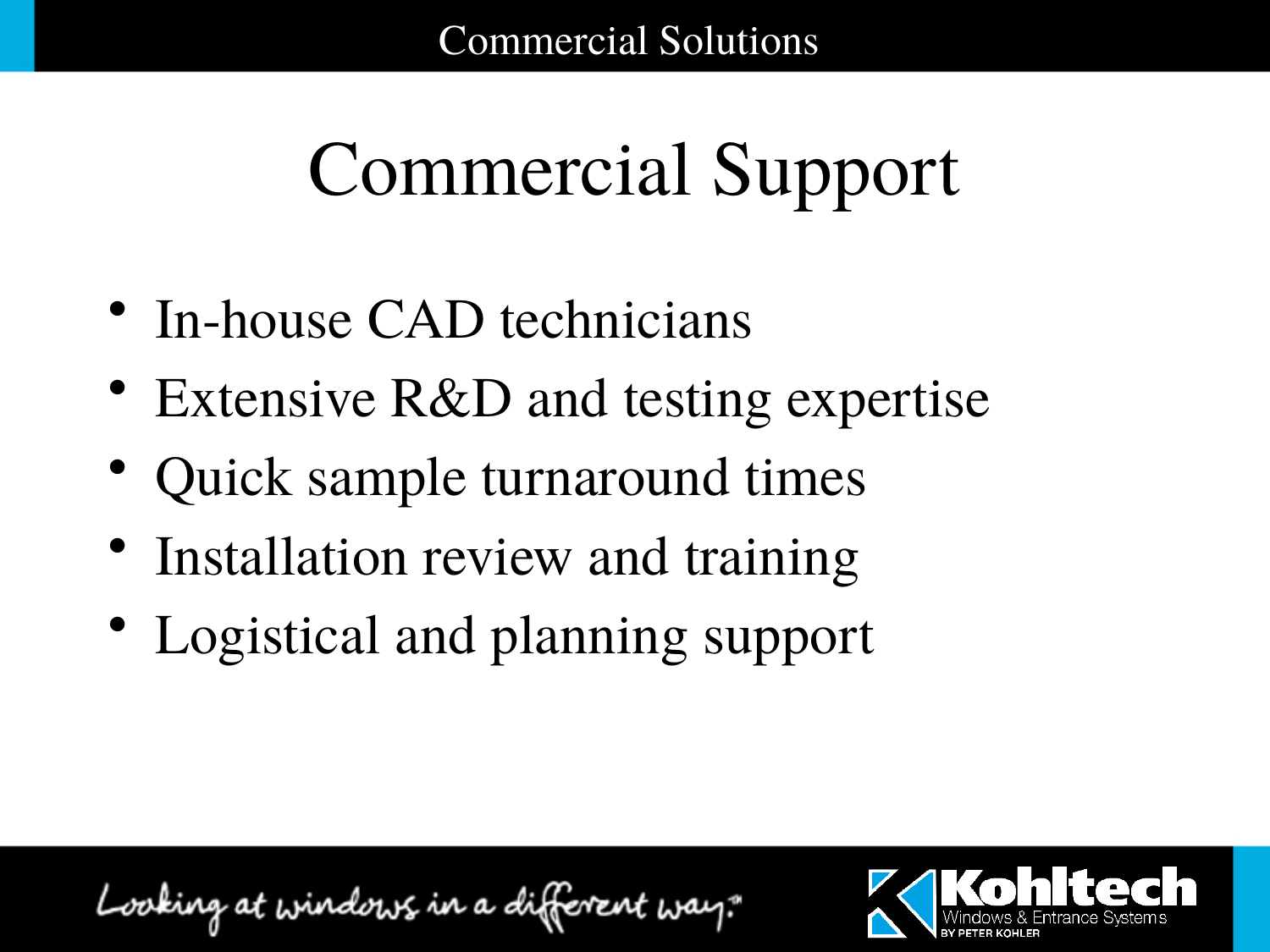

Commercial Solutions
# Commercial Support
In-house CAD technicians
Extensive R&D and testing expertise
Quick sample turnaround times
Installation review and training
Logistical and planning support